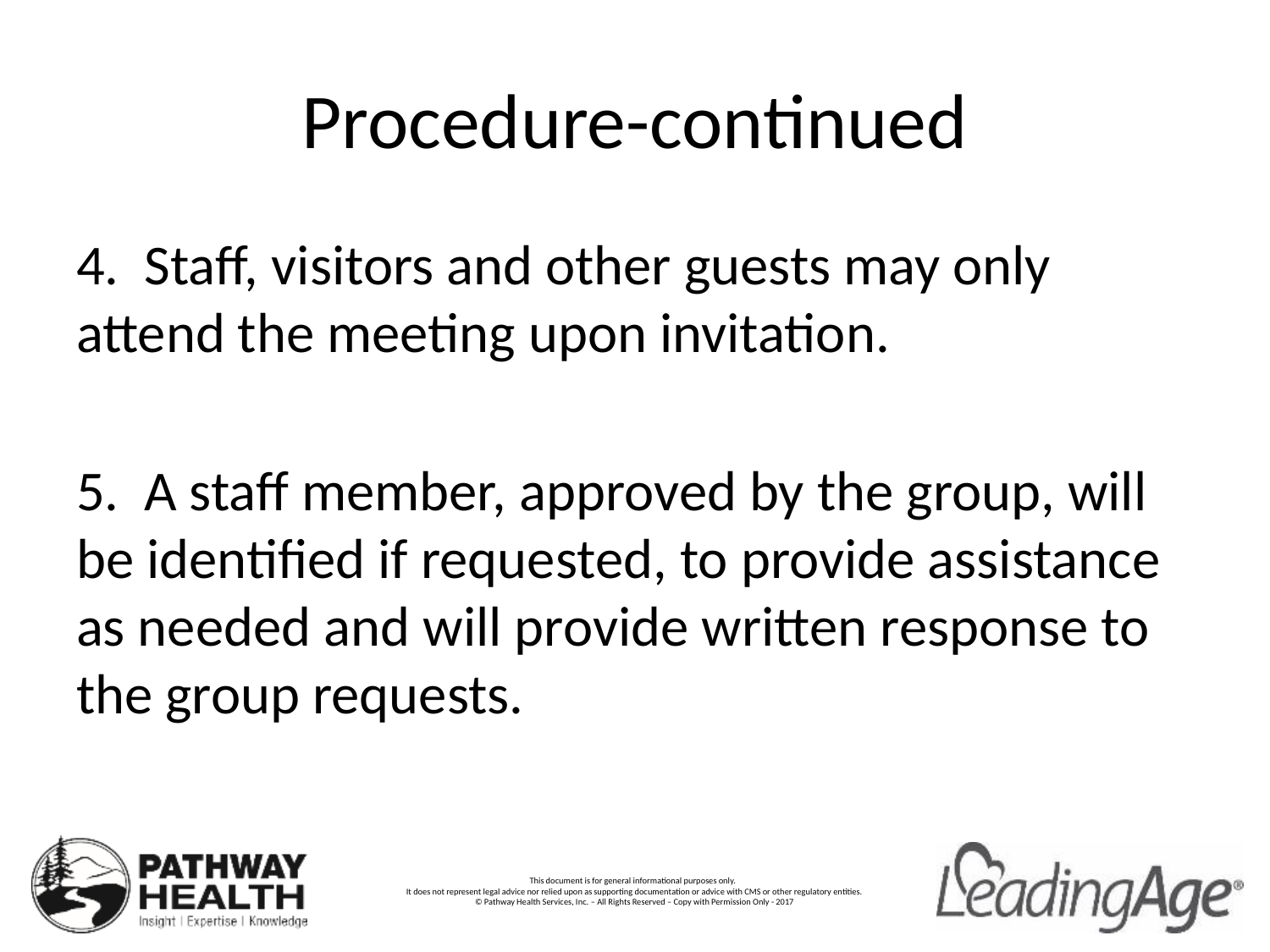

# Procedure-continued
4.  Staff, visitors and other guests may only attend the meeting upon invitation.

5.  A staff member, approved by the group, will be identified if requested, to provide assistance as needed and will provide written response to the group requests.